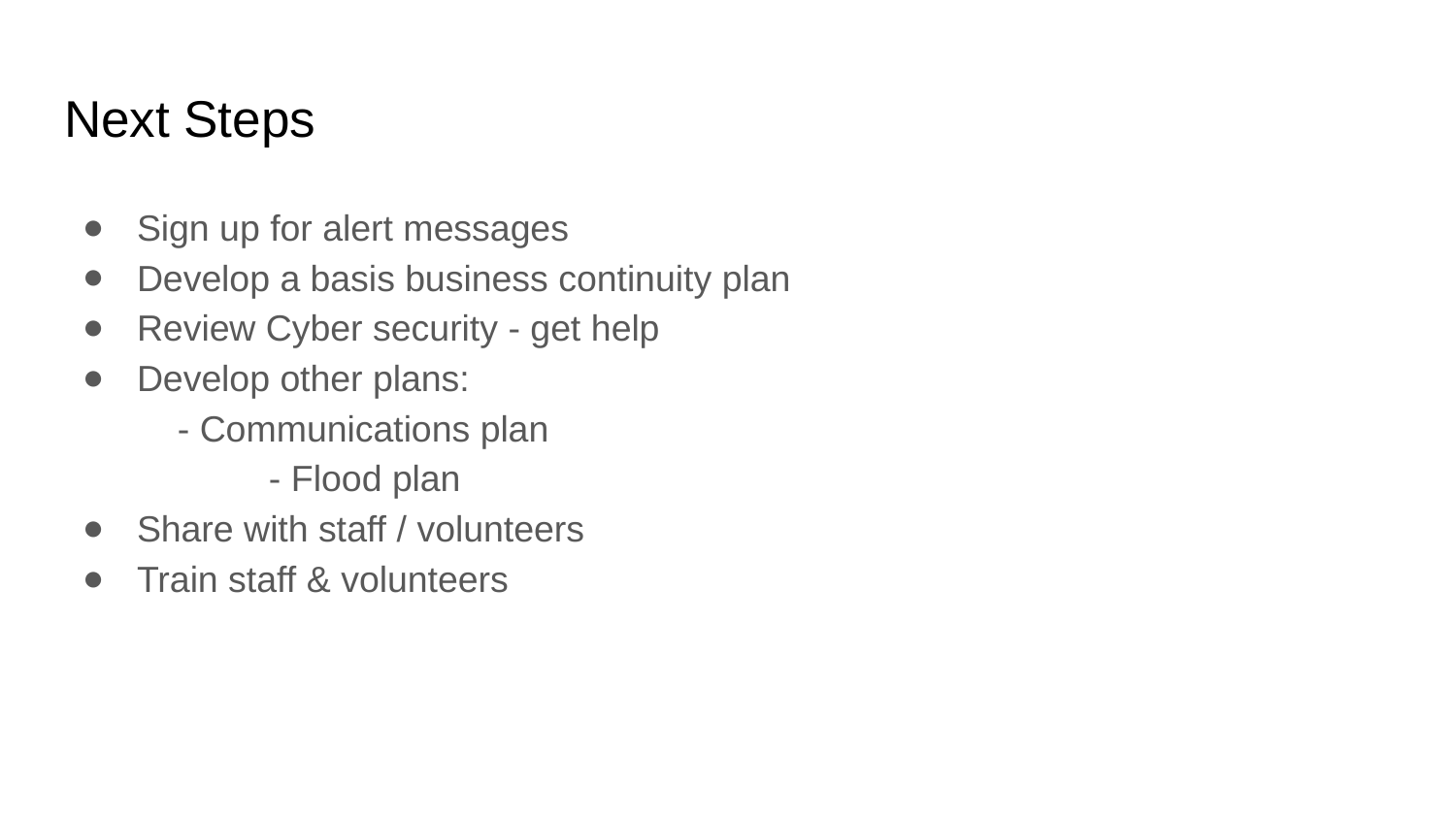

# Next Steps
Sign up for alert messages
Develop a basis business continuity plan
Review Cyber security - get help
Develop other plans:                                                                                               - Communications plan                                                                                                - Flood plan
Share with staff / volunteers
Train staff & volunteers